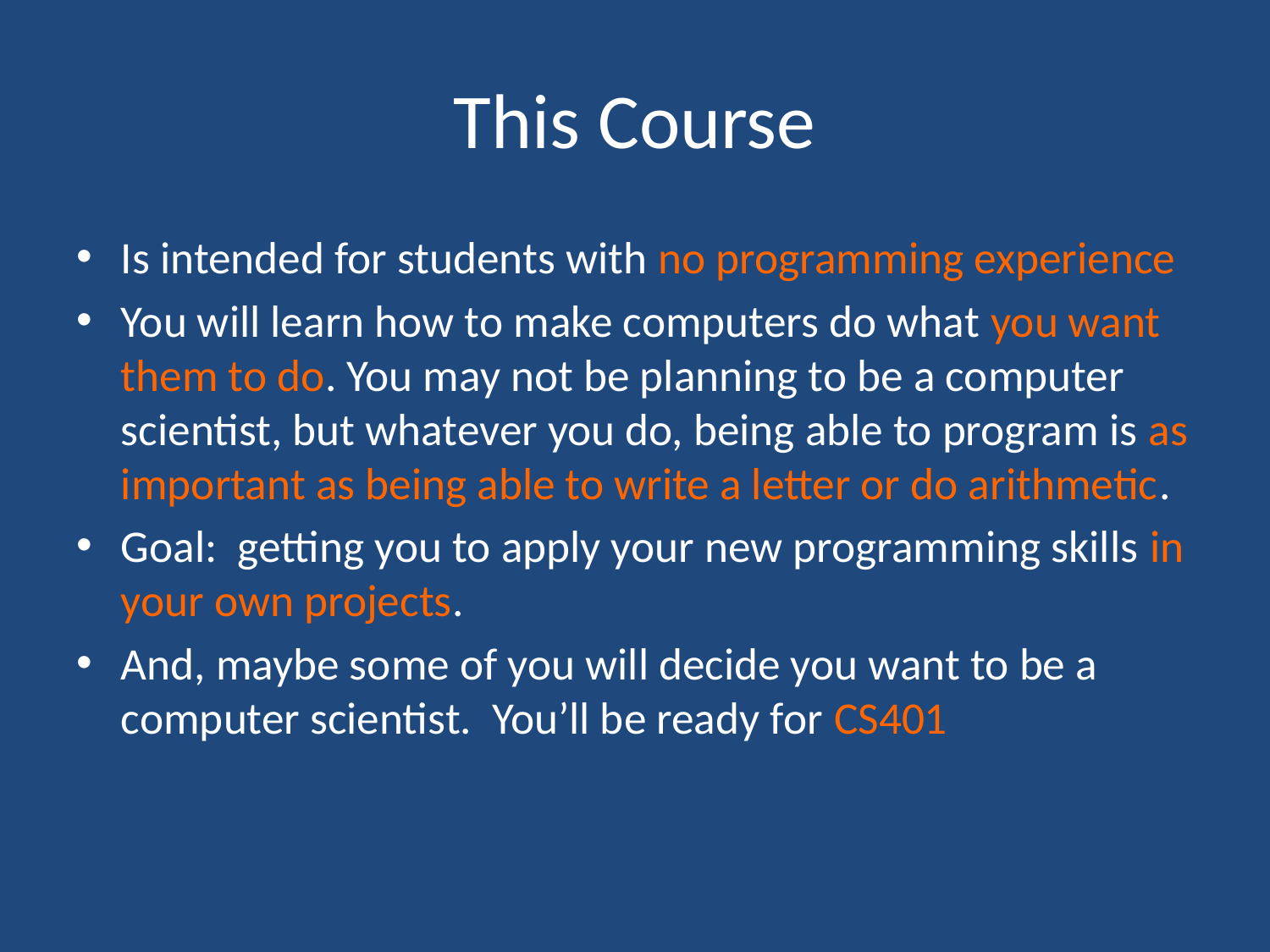

# This Course
Is intended for students with no programming experience
You will learn how to make computers do what you want them to do. You may not be planning to be a computer scientist, but whatever you do, being able to program is as important as being able to write a letter or do arithmetic.
Goal:  getting you to apply your new programming skills in your own projects.
And, maybe some of you will decide you want to be a computer scientist.  You’ll be ready for CS401